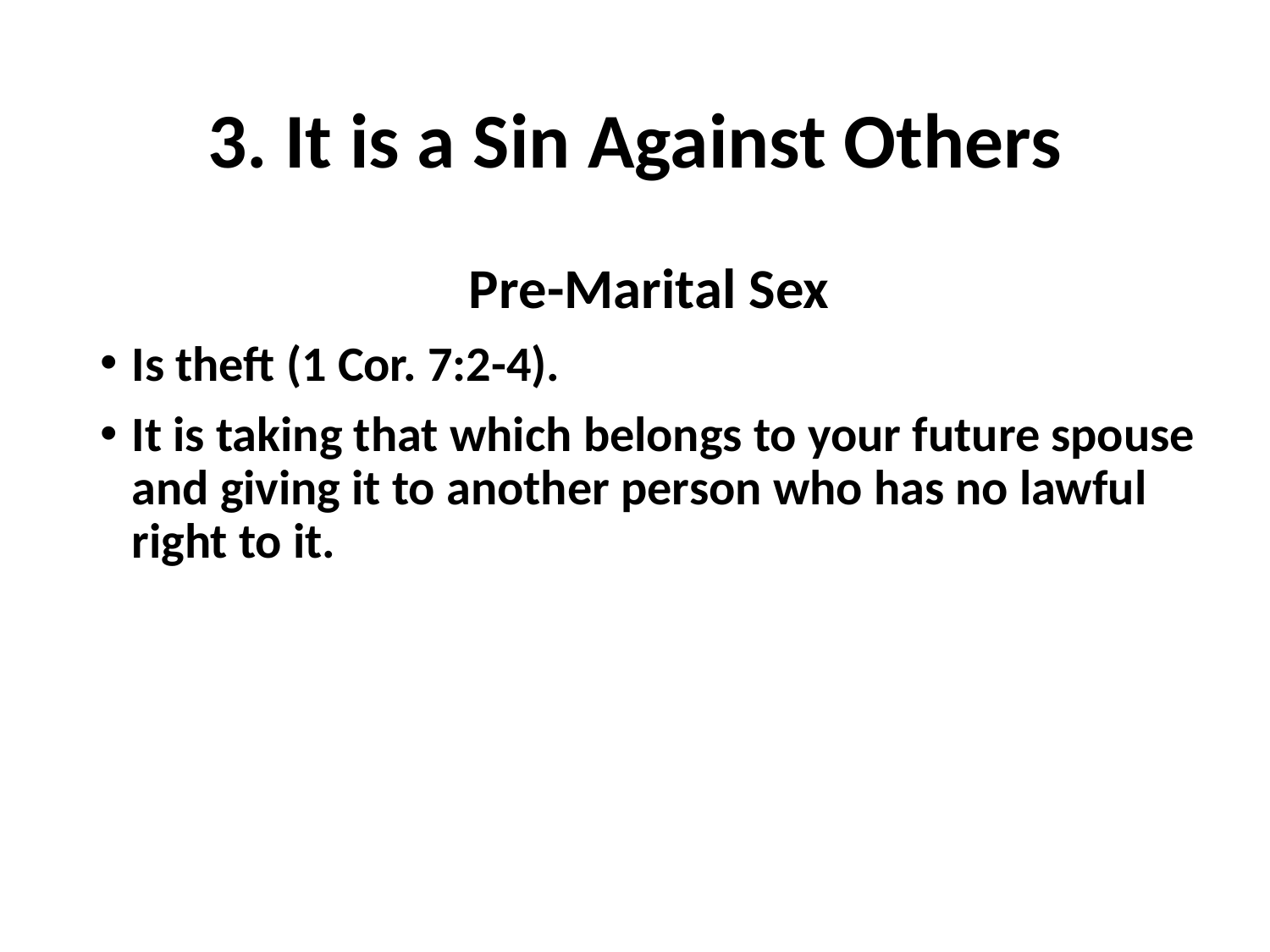

# 3. It is a Sin Against Others
Pre-Marital Sex
Is theft (1 Cor. 7:2-4).
It is taking that which belongs to your future spouse and giving it to another person who has no lawful right to it.